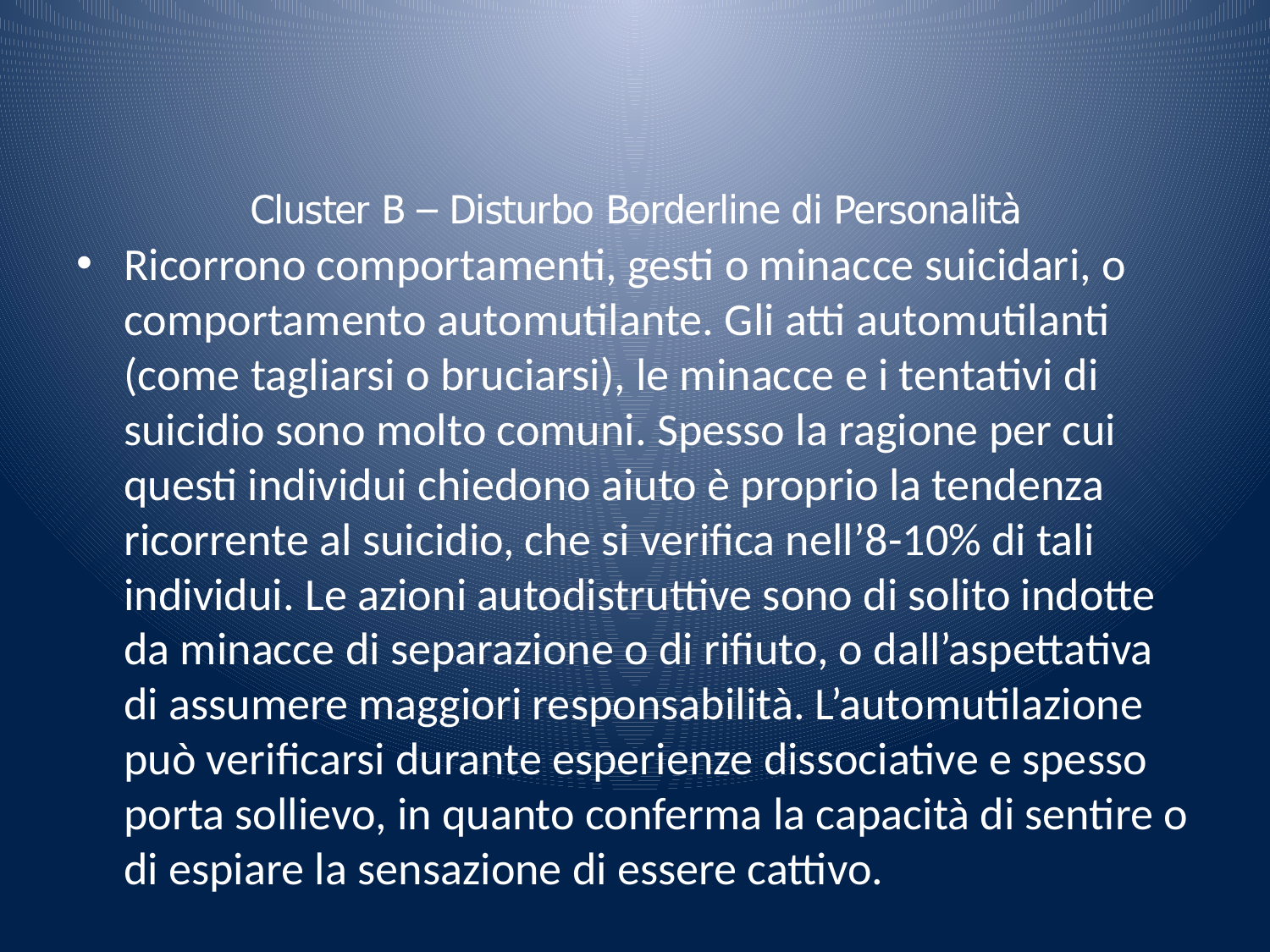

# Cluster B – Disturbo Borderline di Personalità
Ricorrono comportamenti, gesti o minacce suicidari, o comportamento automutilante. Gli atti automutilanti (come tagliarsi o bruciarsi), le minacce e i tentativi di suicidio sono molto comuni. Spesso la ragione per cui questi individui chiedono aiuto è proprio la tendenza ricorrente al suicidio, che si verifica nell’8-10% di tali individui. Le azioni autodistruttive sono di solito indotte da minacce di separazione o di rifiuto, o dall’aspettativa di assumere maggiori responsabilità. L’automutilazione può verificarsi durante esperienze dissociative e spesso porta sollievo, in quanto conferma la capacità di sentire o di espiare la sensazione di essere cattivo.